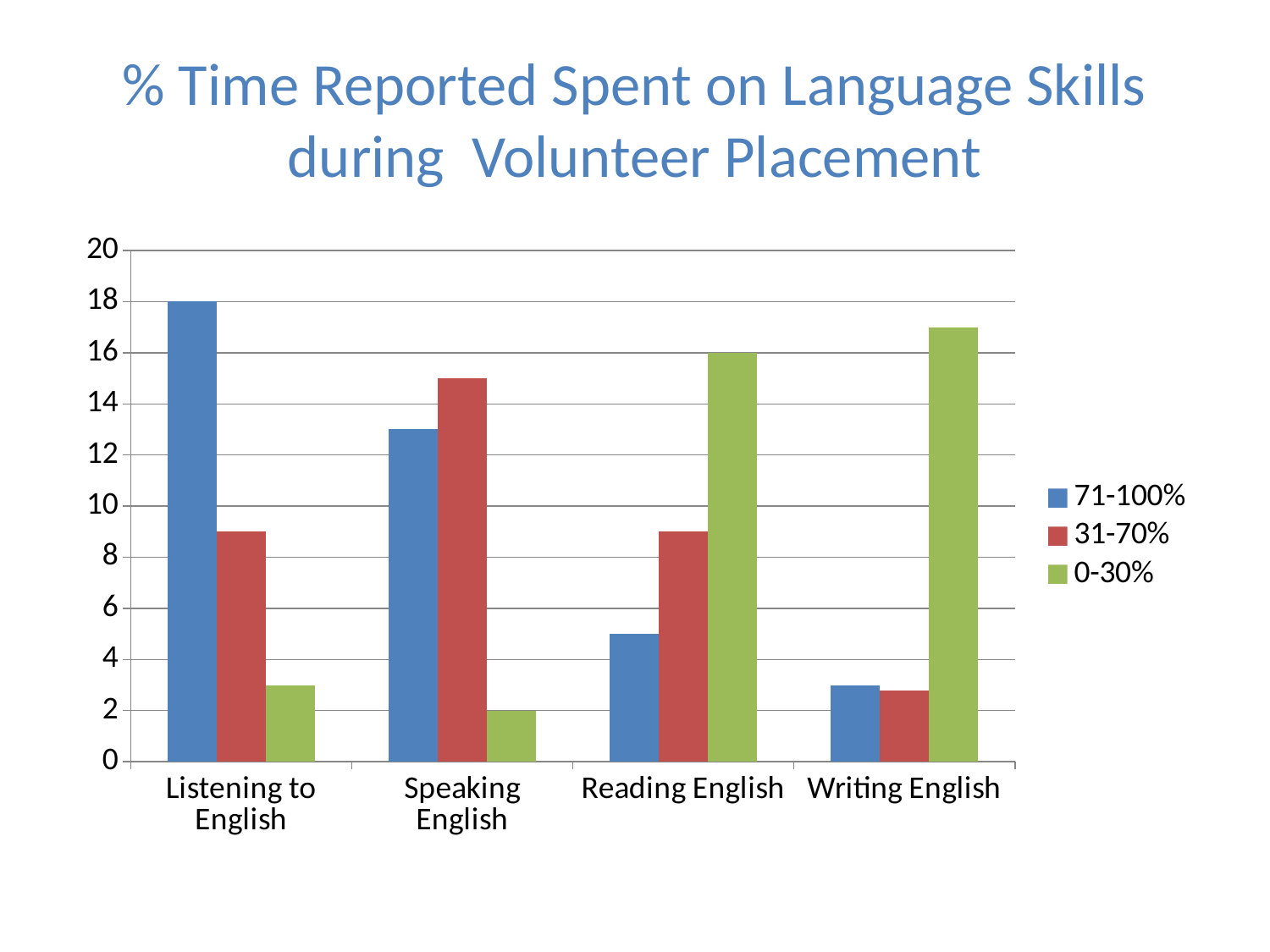

# % Time Reported Spent on Language Skills during  Volunteer Placement

### Chart

| Category | 71-100% | 31-70% | 0-30% |
|---|---|---|---|
| Listening to English | 18.0 | 9.0 | 3.0 |
| Speaking English | 13.0 | 15.0 | 2.0 |
| Reading English | 5.0 | 9.0 | 16.0 |
| Writing English | 3.0 | 2.8 | 17.0 |